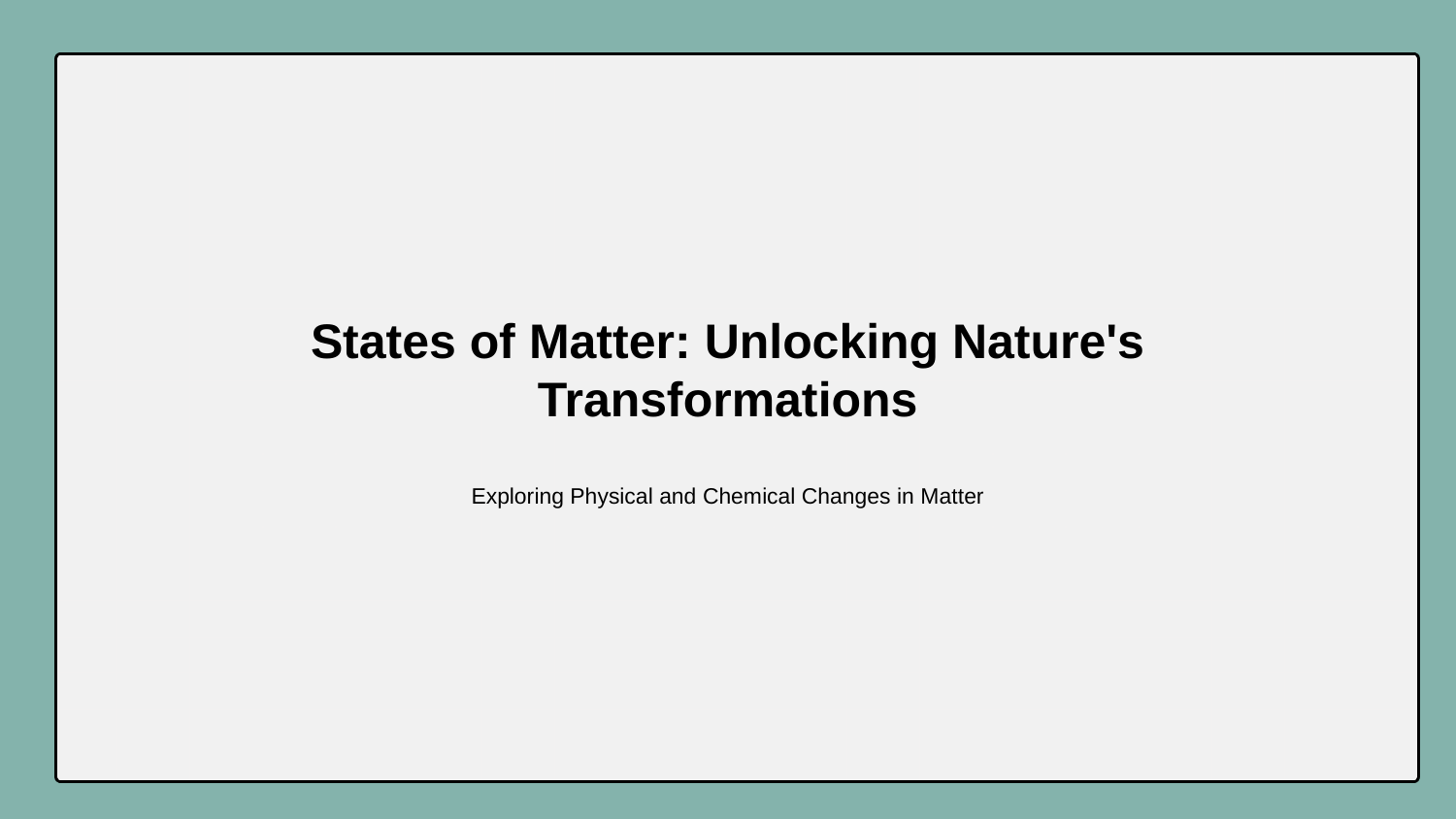

States of Matter: Unlocking Nature's Transformations
Exploring Physical and Chemical Changes in Matter